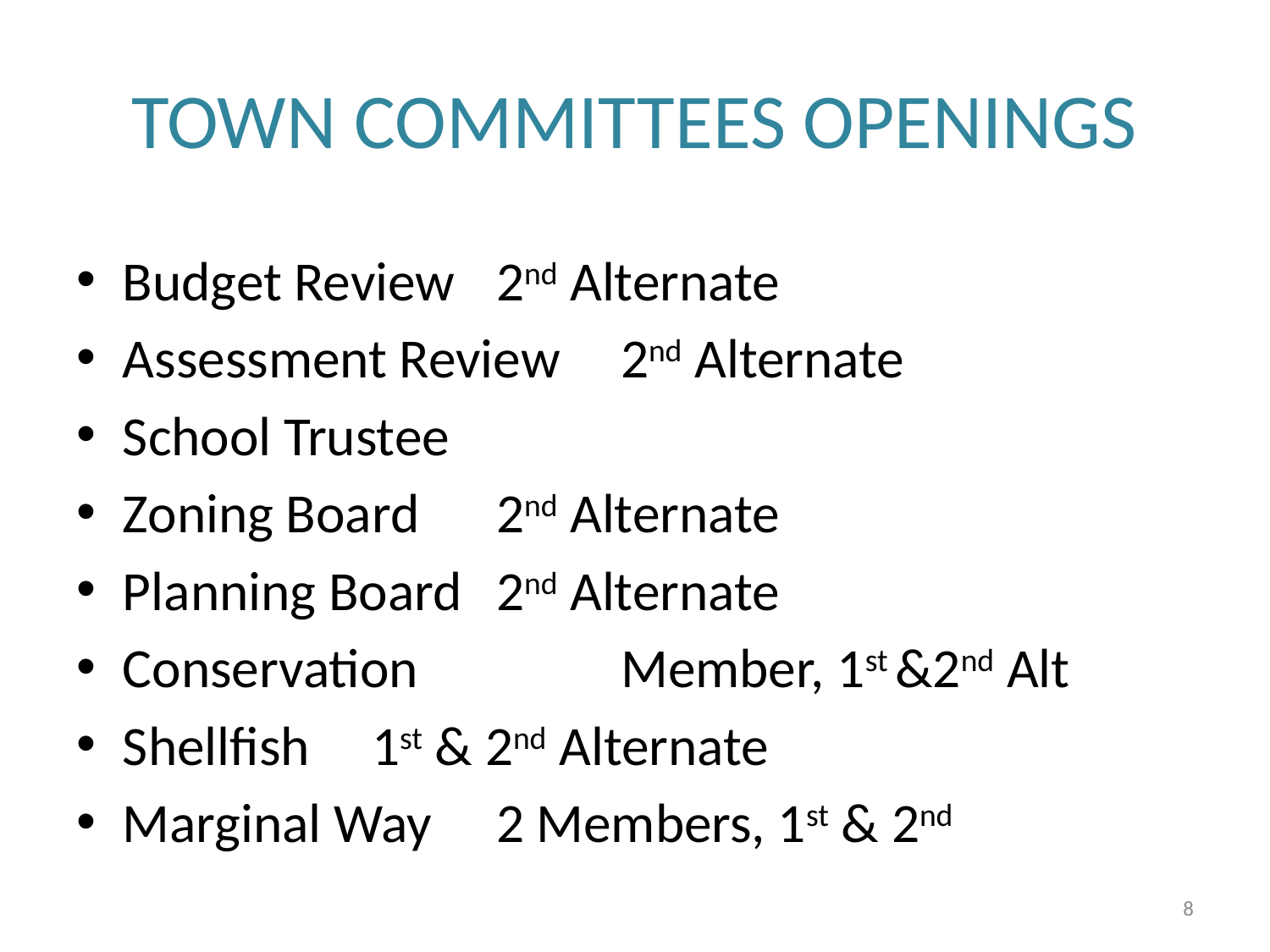

# TOWN COMMITTEES OPENINGS
Budget Review		2nd Alternate
Assessment Review		2nd Alternate
School Trustee
Zoning Board			2nd Alternate
Planning Board		2nd Alternate
Conservation		          Member, 1st &2nd Alt
Shellfish				1st & 2nd Alternate
Marginal Way			2 Members, 1st & 2nd

8